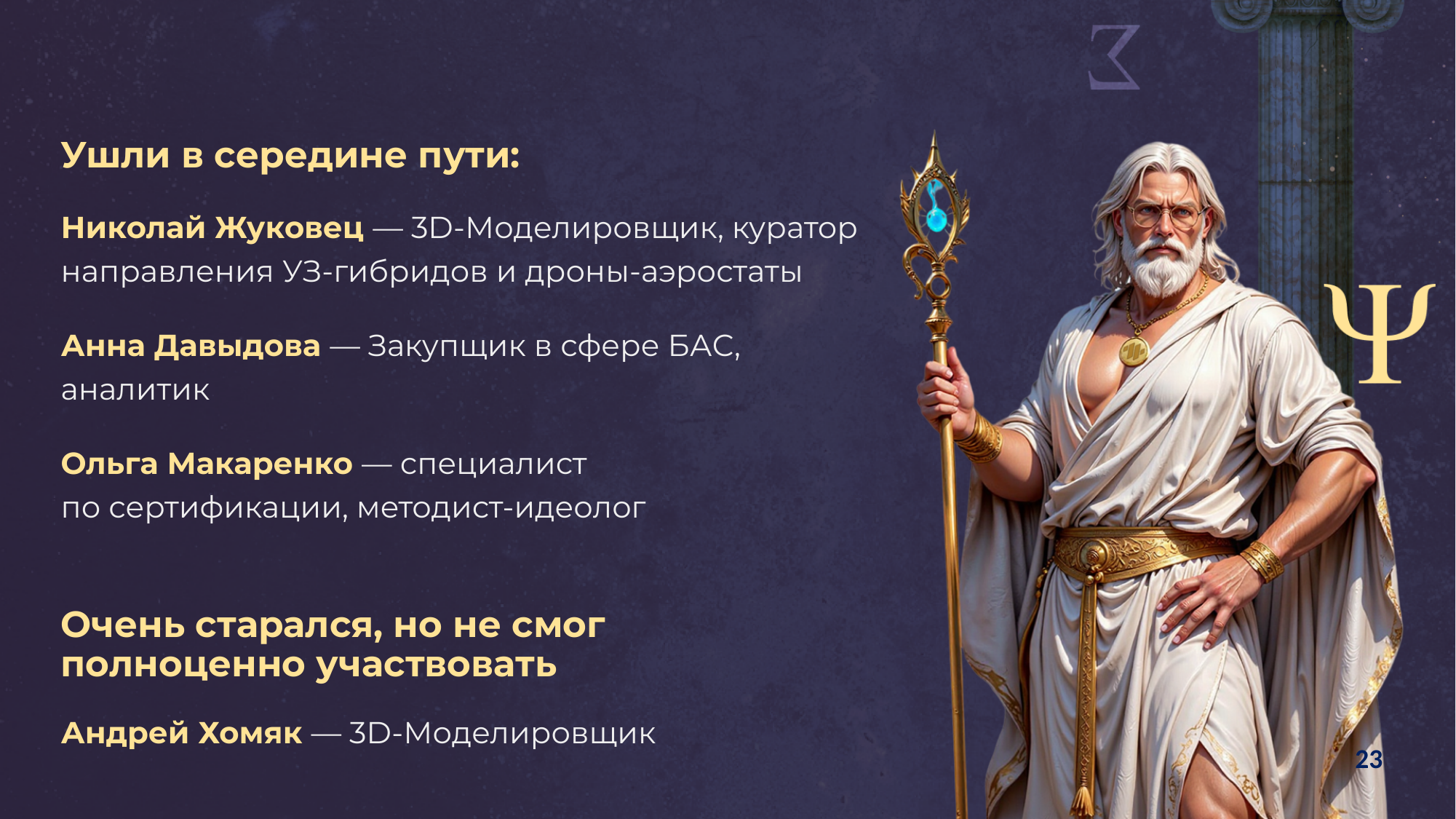

Ушли в середине пути:
Николай Жуковец — 3D-Моделировщик, куратор направления УЗ-гибридов и дроны-аэростаты
Анна Давыдова — Закупщик в сфере БАС, аналитик
Ольга Макаренко — специалист
по сертификации, методист-идеолог
Очень старался, но не смог полноценно участвовать
Андрей Хомяк — 3D-Моделировщик
23